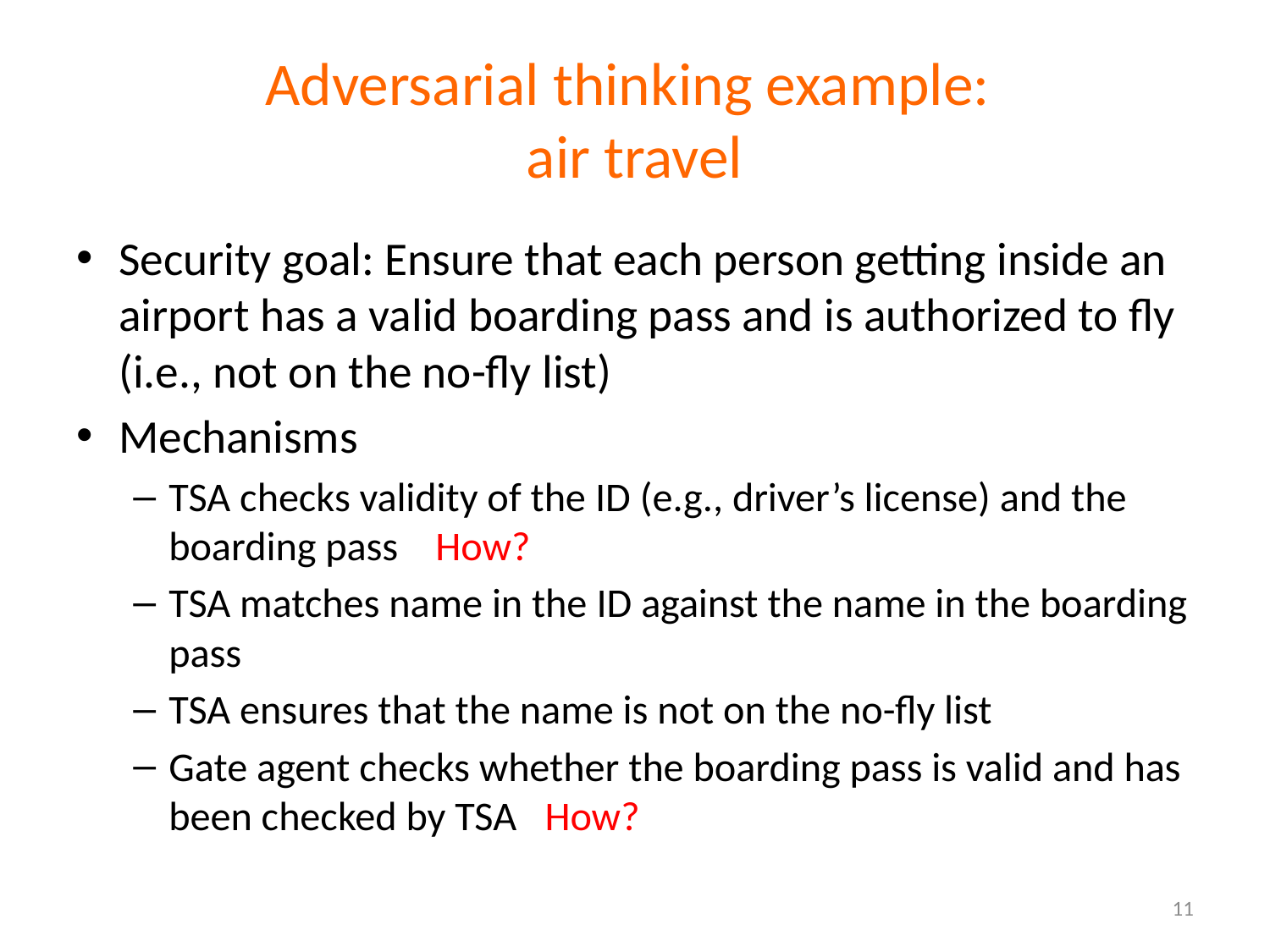

# Adversarial thinking example: air travel
Security goal: Ensure that each person getting inside an airport has a valid boarding pass and is authorized to fly (i.e., not on the no-fly list)
Mechanisms
TSA checks validity of the ID (e.g., driver’s license) and the boarding pass    How?
TSA matches name in the ID against the name in the boarding pass
TSA ensures that the name is not on the no-fly list
Gate agent checks whether the boarding pass is valid and has been checked by TSA   How?

11